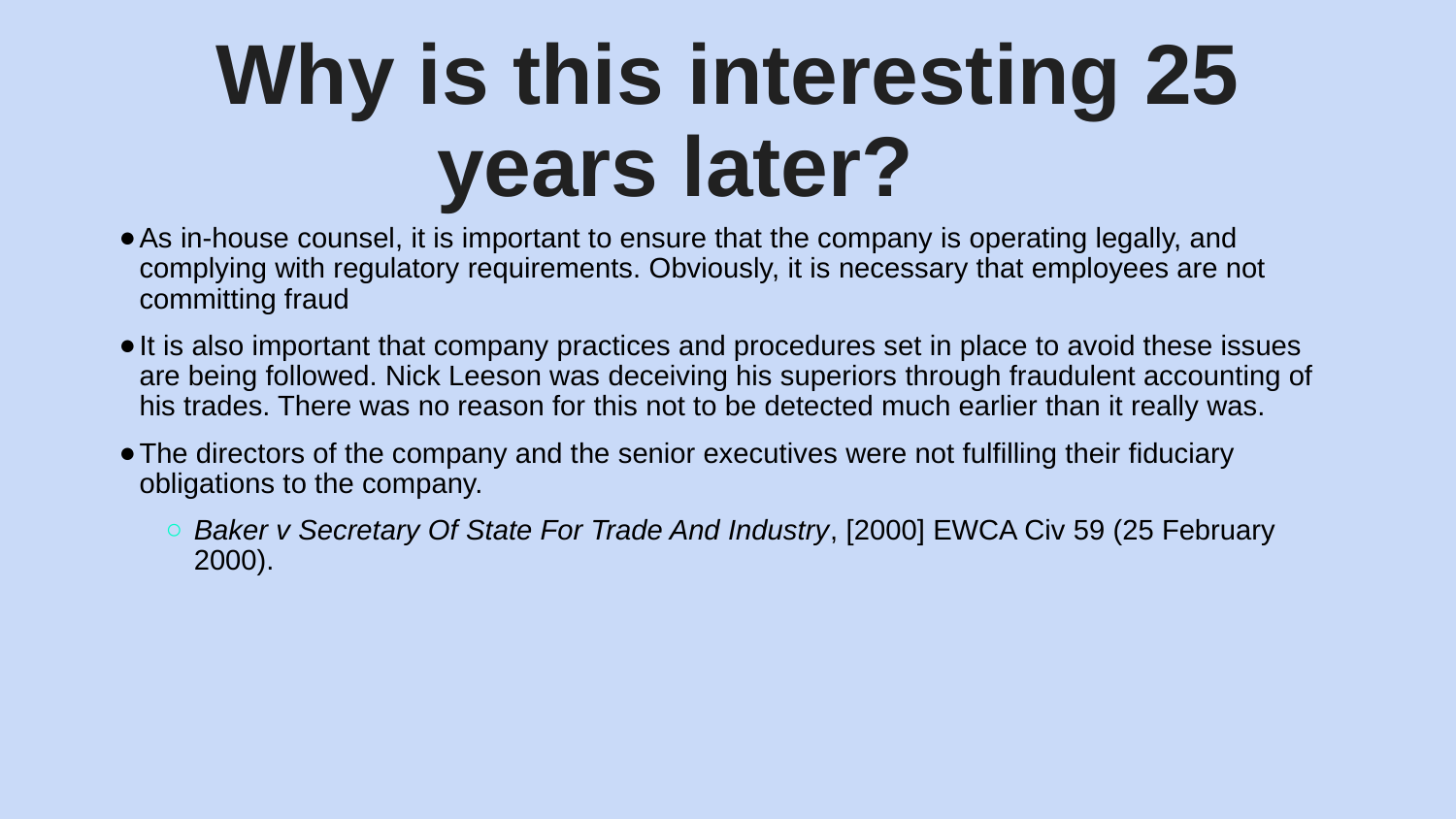

# Why is this interesting 25 years later?
As in-house counsel, it is important to ensure that the company is operating legally, and complying with regulatory requirements. Obviously, it is necessary that employees are not committing fraud
It is also important that company practices and procedures set in place to avoid these issues are being followed. Nick Leeson was deceiving his superiors through fraudulent accounting of his trades. There was no reason for this not to be detected much earlier than it really was.
The directors of the company and the senior executives were not fulfilling their fiduciary obligations to the company.
Baker v Secretary Of State For Trade And Industry, [2000] EWCA Civ 59 (25 February 2000).